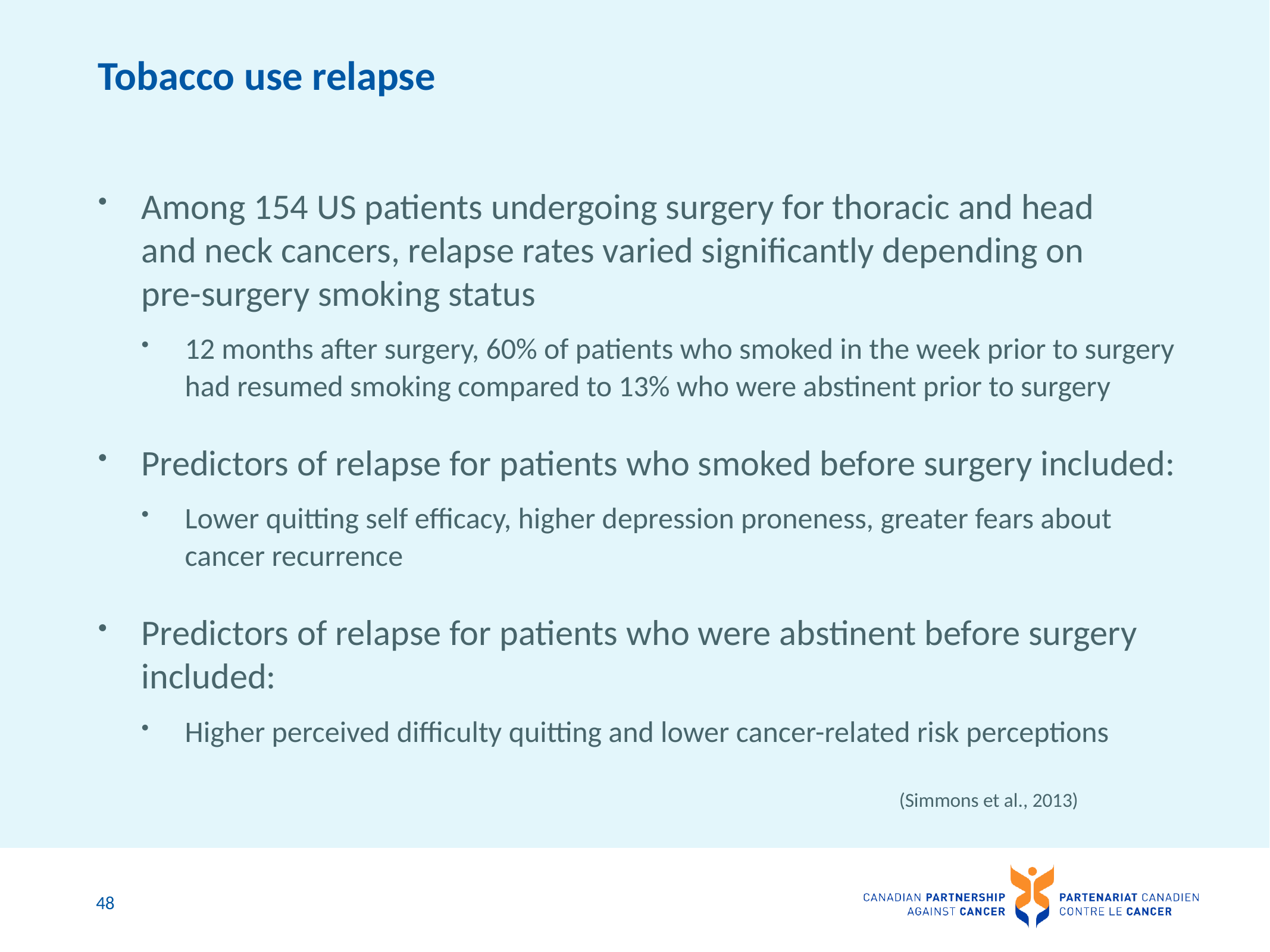

# Tobacco use relapse
Among 154 US patients undergoing surgery for thoracic and head
and neck cancers, relapse rates varied significantly depending on
pre-surgery smoking status
12 months after surgery, 60% of patients who smoked in the week prior to surgery had resumed smoking compared to 13% who were abstinent prior to surgery
Predictors of relapse for patients who smoked before surgery included:
Lower quitting self efficacy, higher depression proneness, greater fears about cancer recurrence
Predictors of relapse for patients who were abstinent before surgery included:
Higher perceived difficulty quitting and lower cancer-related risk perceptions
(Simmons et al., 2013)
48